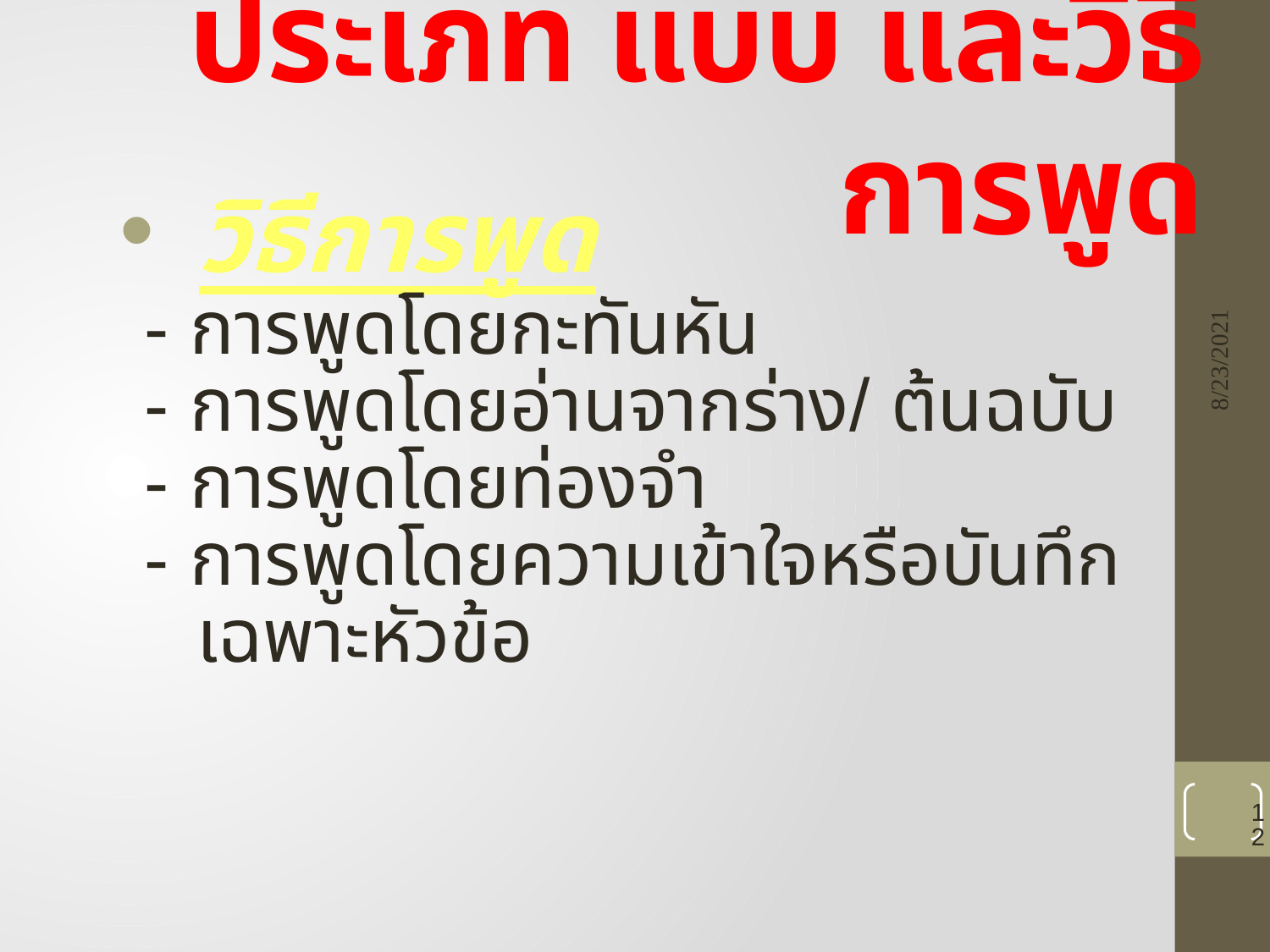

# ประเภท แบบ และวิธีการพูด
  วิธีการพูด
	- การพูดโดยกะทันหัน
	- การพูดโดยอ่านจากร่าง/ ต้นฉบับ
	- การพูดโดยท่องจำ
	- การพูดโดยความเข้าใจหรือบันทึก
    เฉพาะหัวข้อ
8/23/2021
12